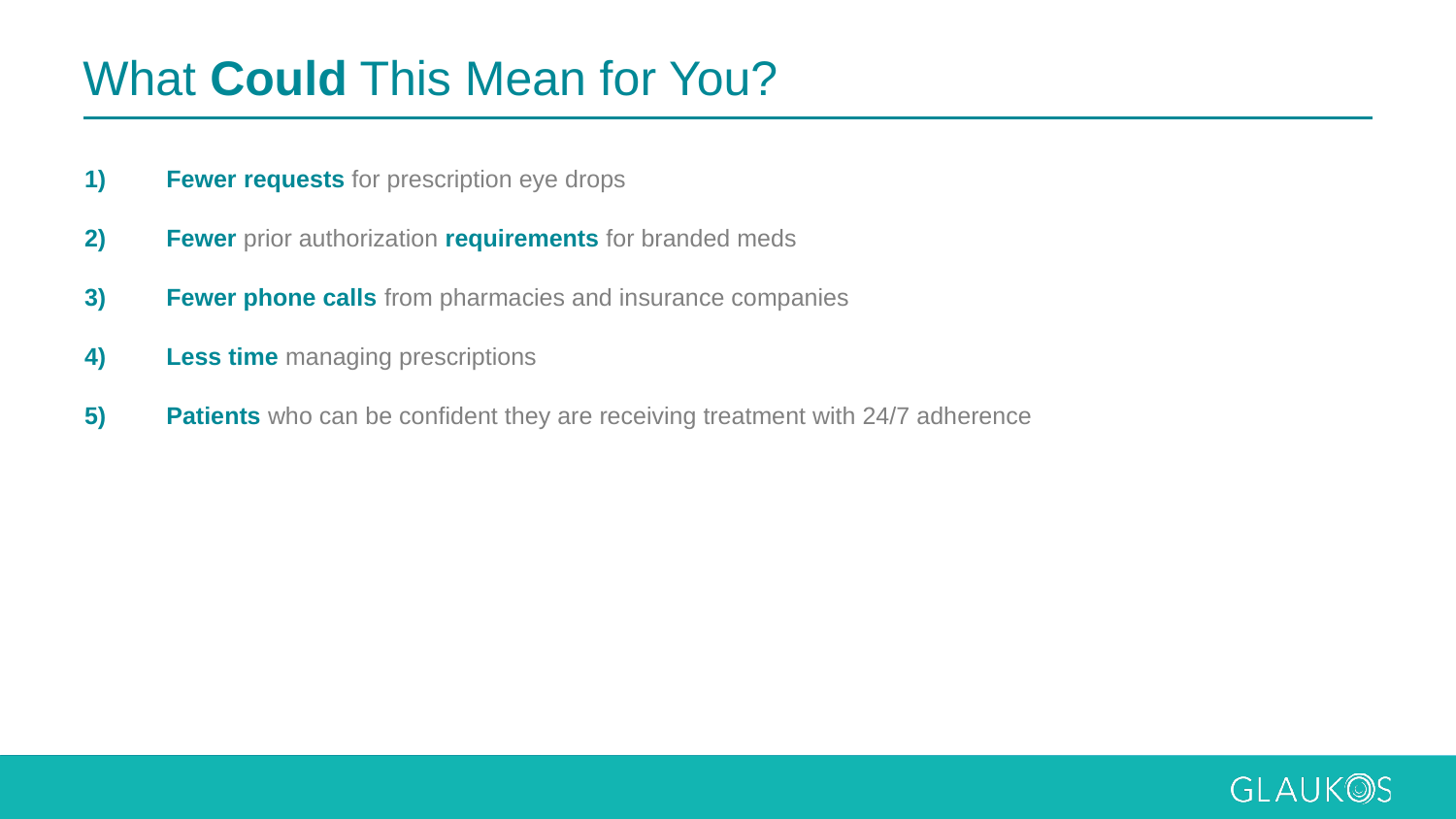

# What Could This Mean for You?
Fewer requests for prescription eye drops
Fewer prior authorization requirements for branded meds
Fewer phone calls from pharmacies and insurance companies
Less time managing prescriptions
Patients who can be confident they are receiving treatment with 24/7 adherence